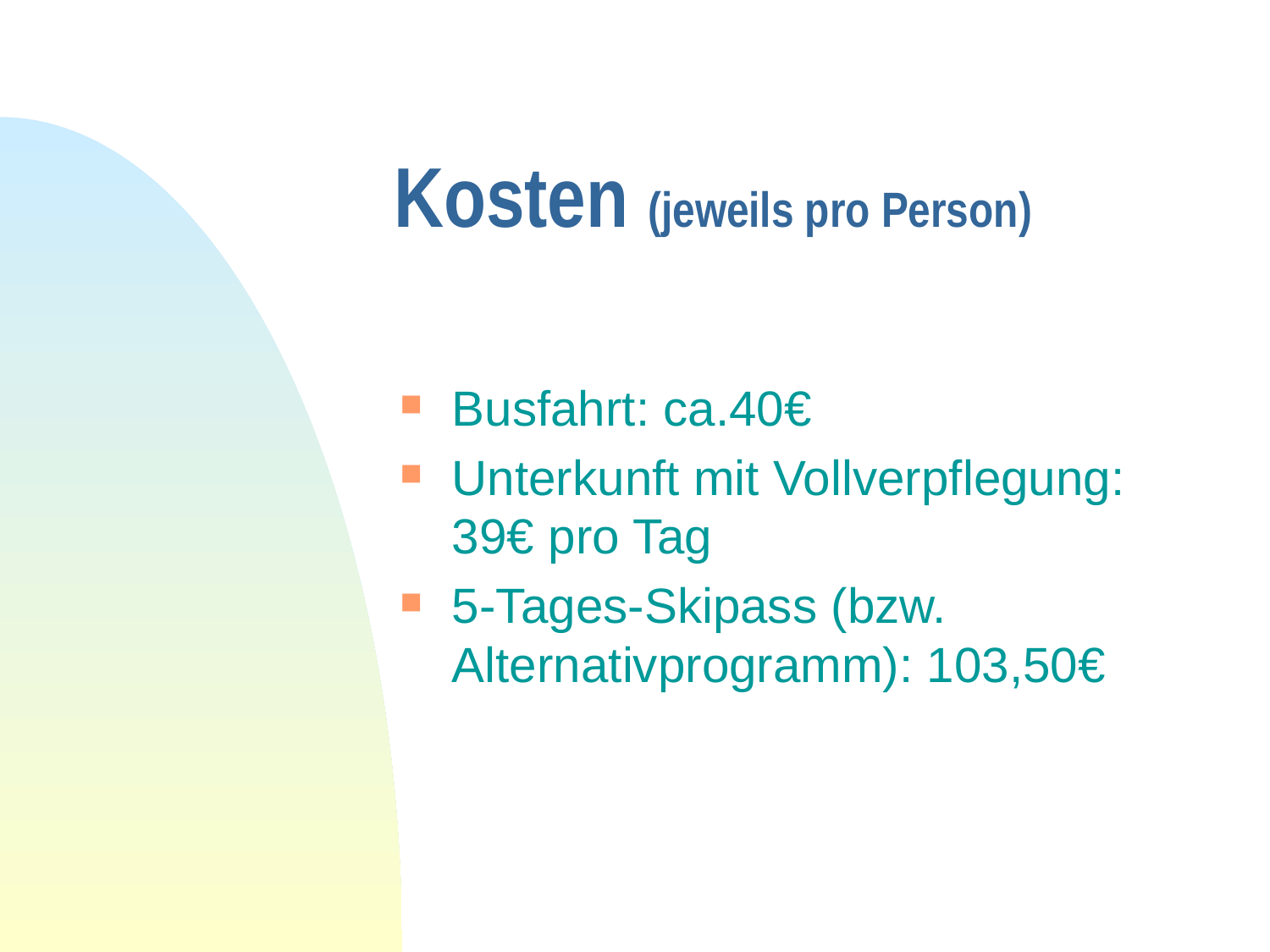

# Kosten (jeweils pro Person)
Busfahrt: ca.40€
Unterkunft mit Vollverpflegung:    39€ pro Tag
5-Tages-Skipass (bzw. Alternativprogramm): 103,50€